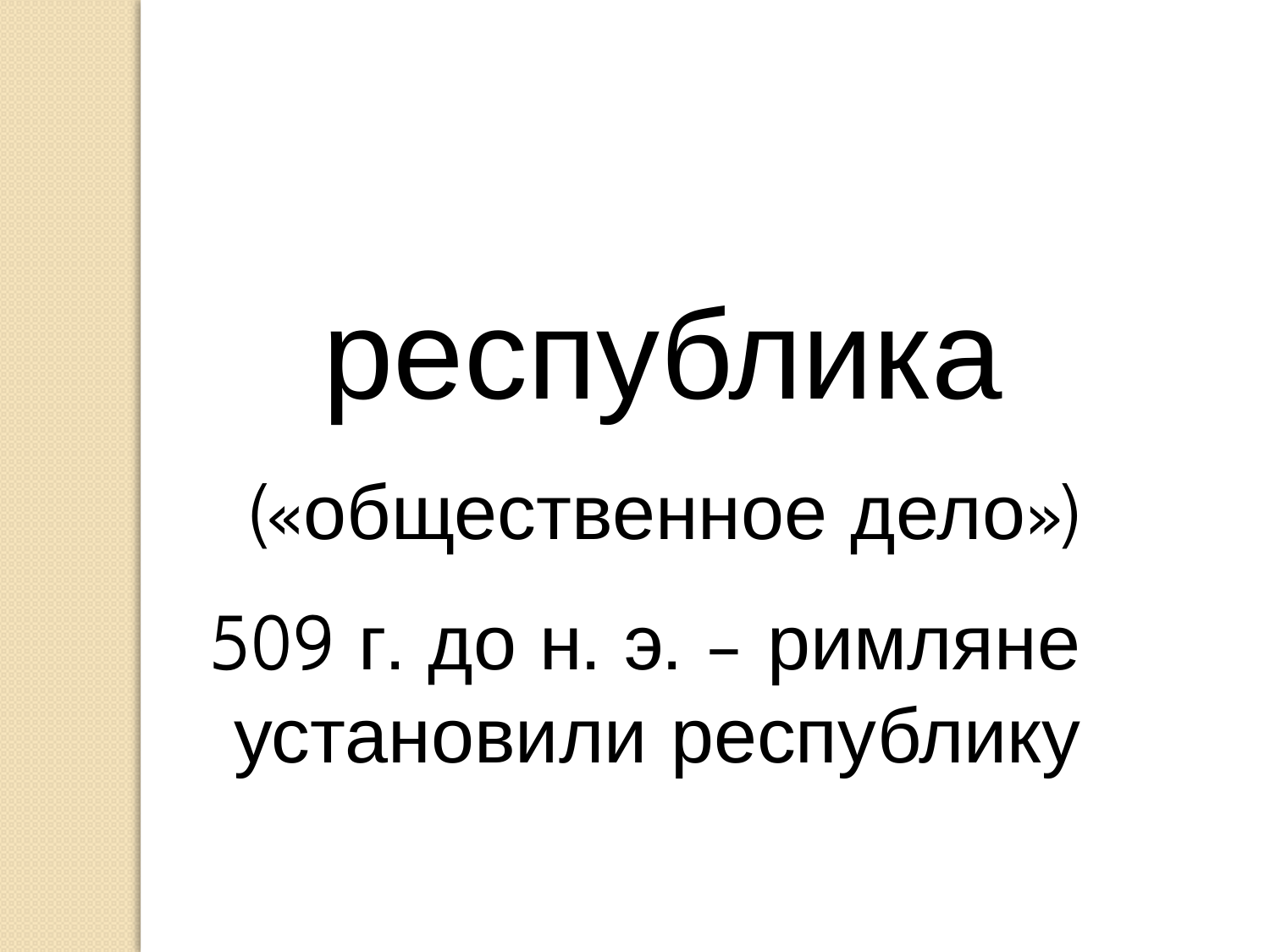

республика
(«общественное дело»)
509 г. до н. э. – римляне
установили республику